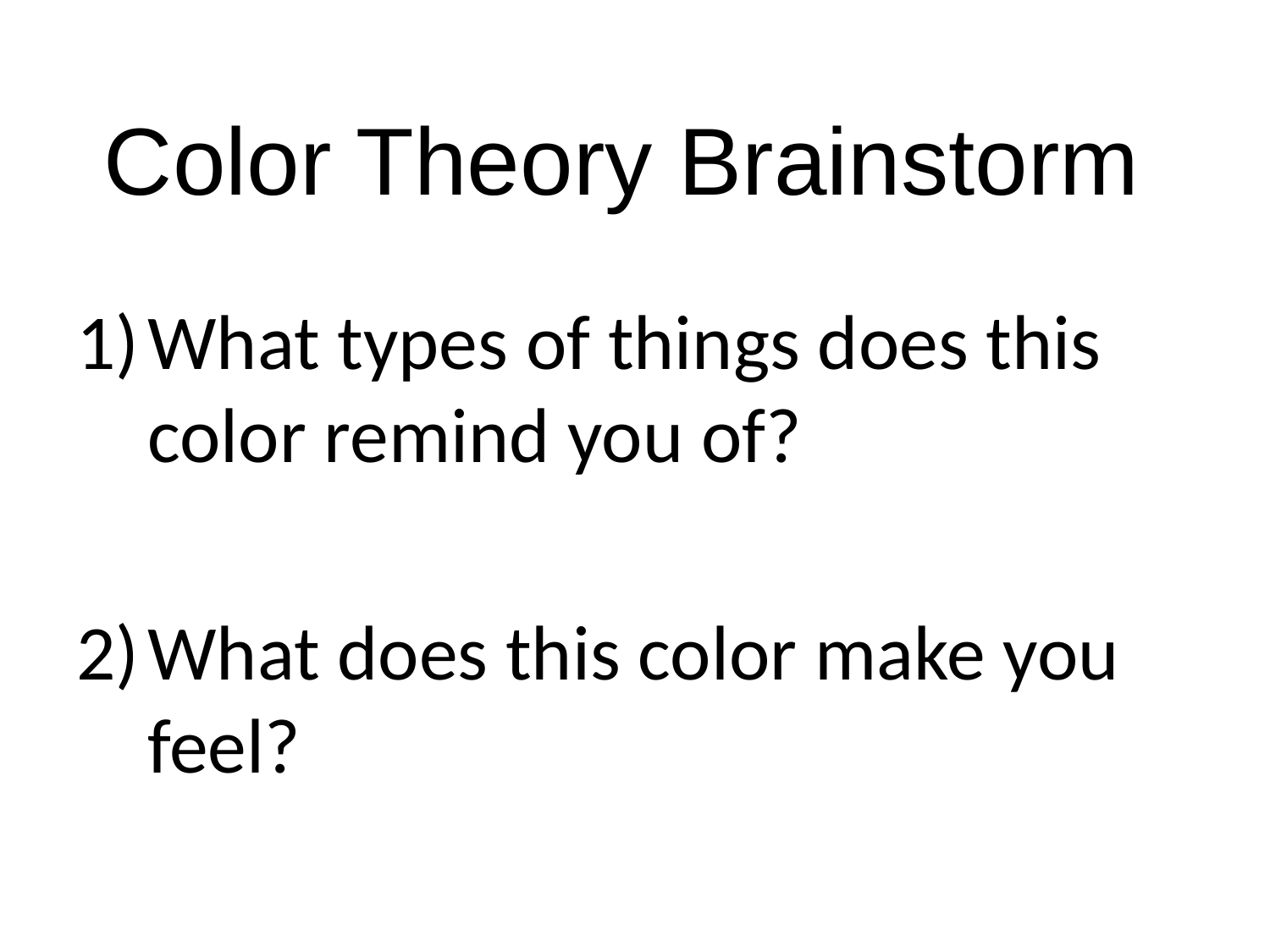

# Color Theory Brainstorm
What types of things does this color remind you of?

What does this color make you feel?